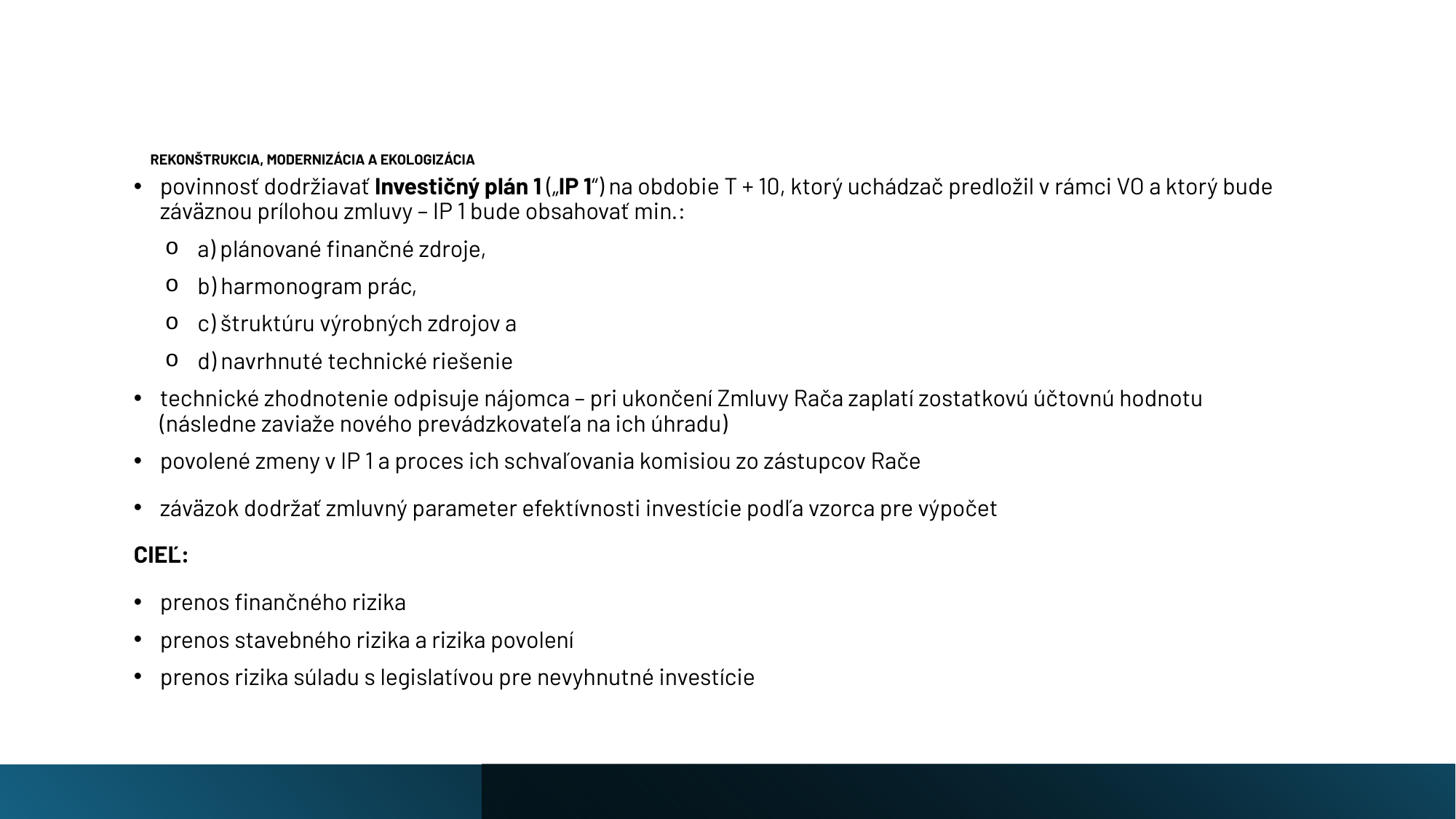

# REKONŠTRUKCIA, MODERNIZÁCIA A EKOLOGIZÁCIA
povinnosť dodržiavať Investičný plán 1 („IP 1“) na obdobie T + 10, ktorý uchádzač predložil v rámci VO a ktorý bude záväznou prílohou zmluvy – IP 1 bude obsahovať min.:
a) plánované finančné zdroje,
b) harmonogram prác,
c) štruktúru výrobných zdrojov a
d) navrhnuté technické riešenie
technické zhodnotenie odpisuje nájomca – pri ukončení Zmluvy Rača zaplatí zostatkovú účtovnú hodnotu (následne zaviaže nového prevádzkovateľa na ich úhradu)
povolené zmeny v IP 1 a proces ich schvaľovania komisiou zo zástupcov Rače
záväzok dodržať zmluvný parameter efektívnosti investície podľa vzorca pre výpočet
CIEĽ:
prenos finančného rizika
prenos stavebného rizika a rizika povolení
prenos rizika súladu s legislatívou pre nevyhnutné investície